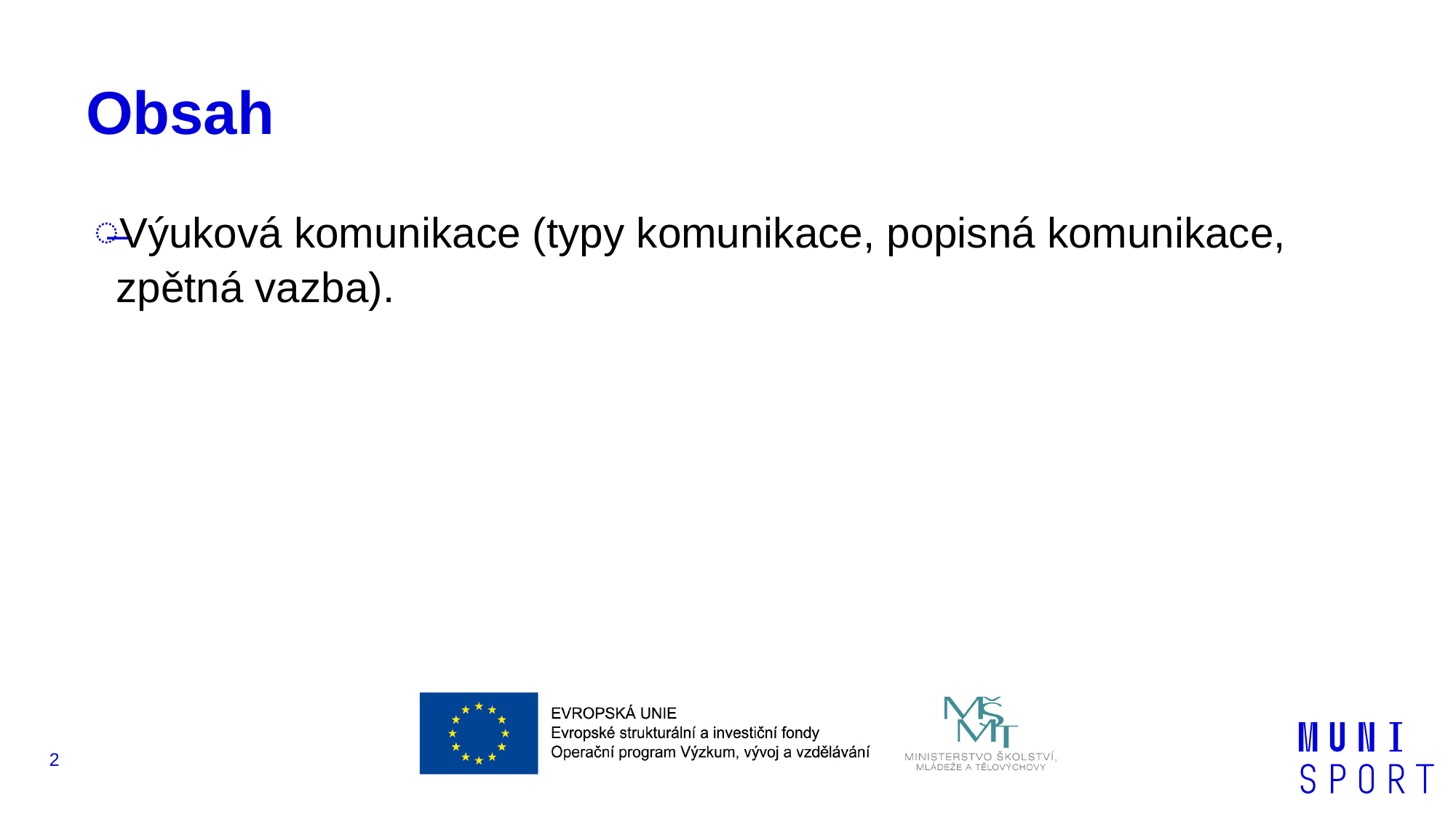

# Obsah
Výuková komunikace (typy komunikace, popisná komunikace, zpětná vazba).

2